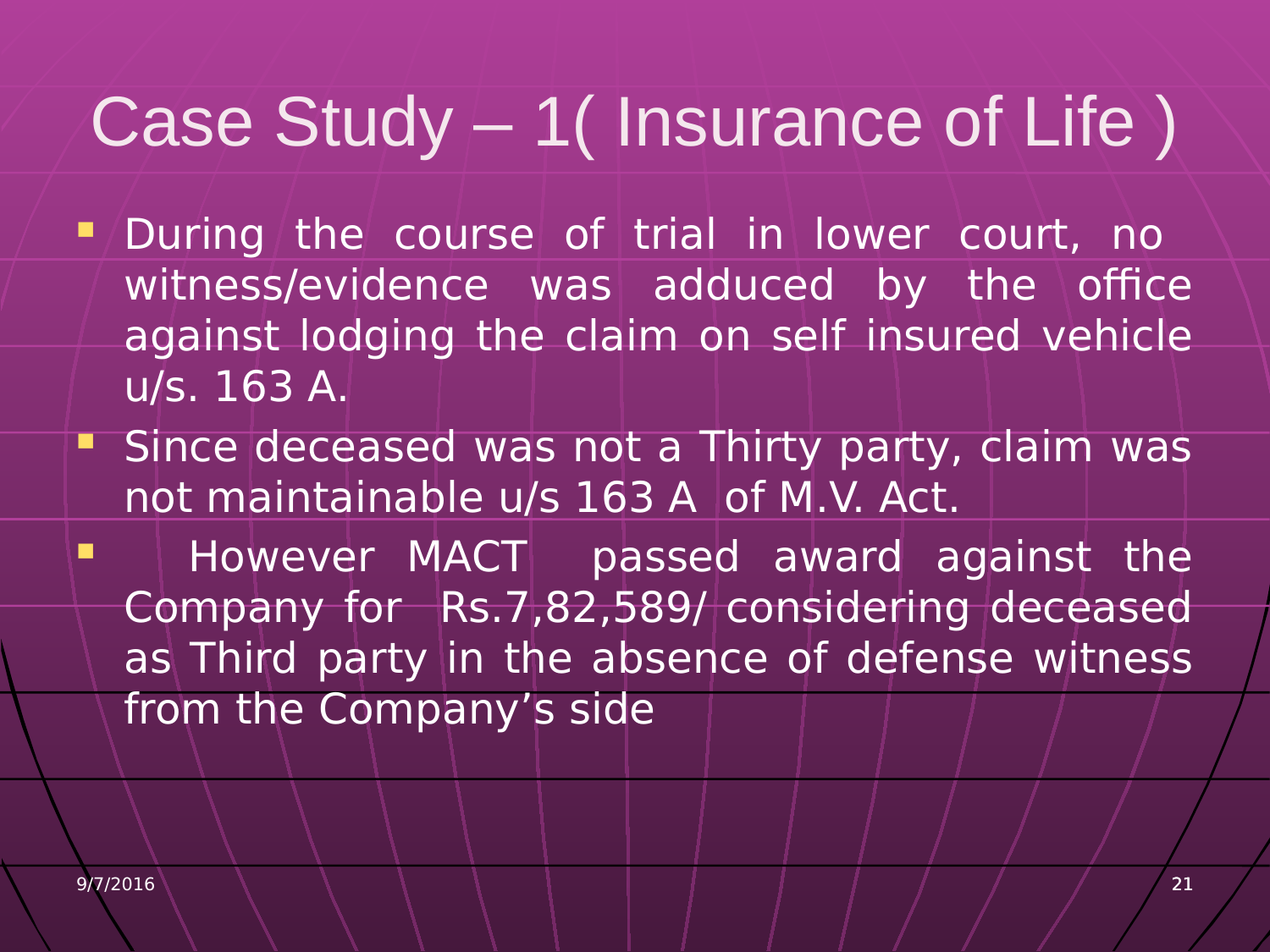

# Case Study – 1( Insurance of Life )
During the course of trial in lower court, no  witness/evidence was adduced by the office against lodging the claim on self insured vehicle u/s. 163 A.
Since deceased was not a Thirty party, claim was not maintainable u/s 163 A  of M.V. Act.
  However MACT  passed award against the Company for  Rs.7,82,589/ considering deceased as Third party in the absence of defense witness from the Company’s side
9/7/2016
21
21